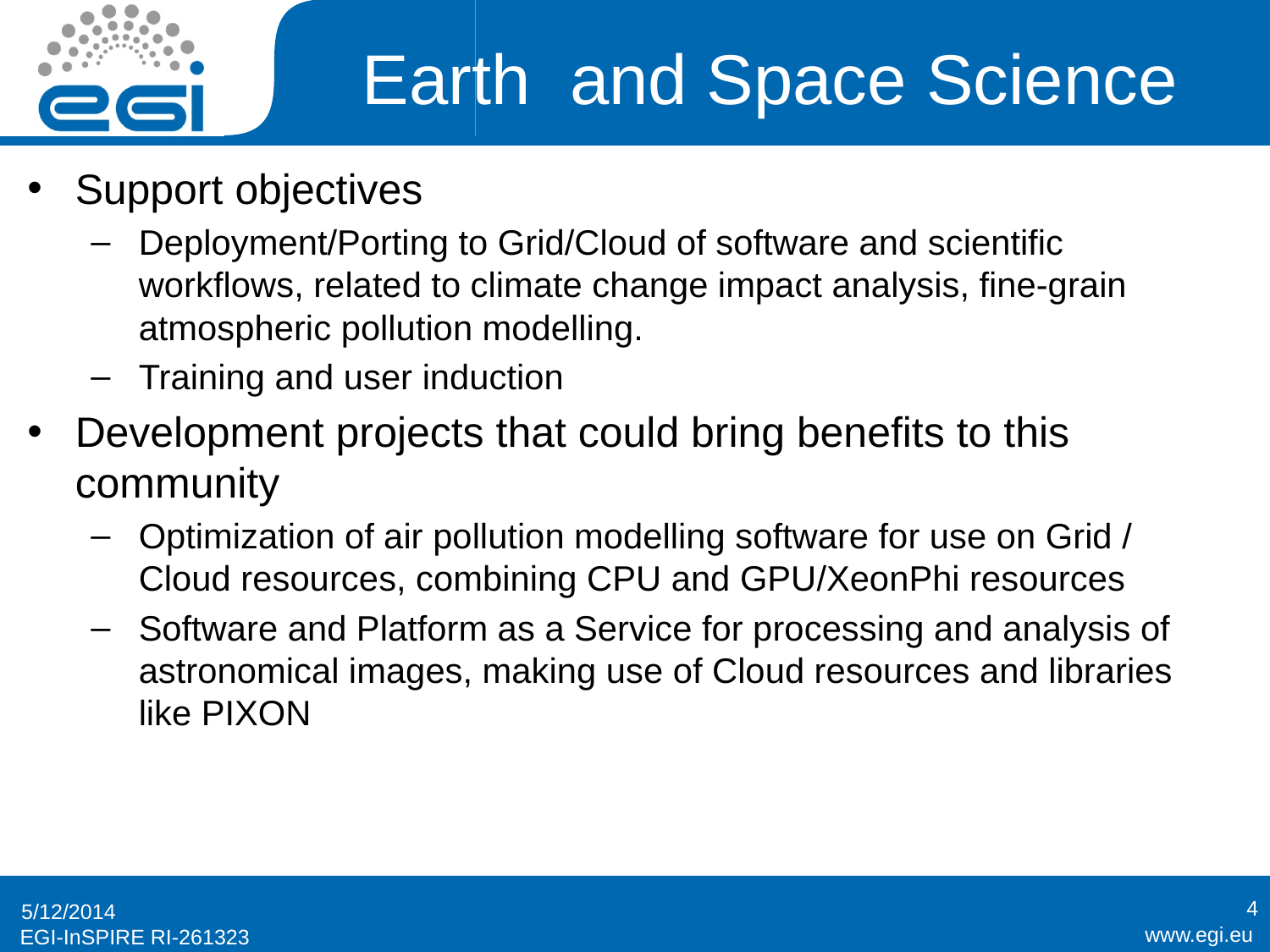

# Earth  and Space Science
Support objectives
Deployment/Porting to Grid/Cloud of software and scientific workflows, related to climate change impact analysis, fine-grain atmospheric pollution modelling.
Training and user induction
Development projects that could bring benefits to this community
Optimization of air pollution modelling software for use on Grid / Cloud resources, combining CPU and GPU/XeonPhi resources
Software and Platform as a Service for processing and analysis of astronomical images, making use of Cloud resources and libraries like PIXON

4
5/12/2014